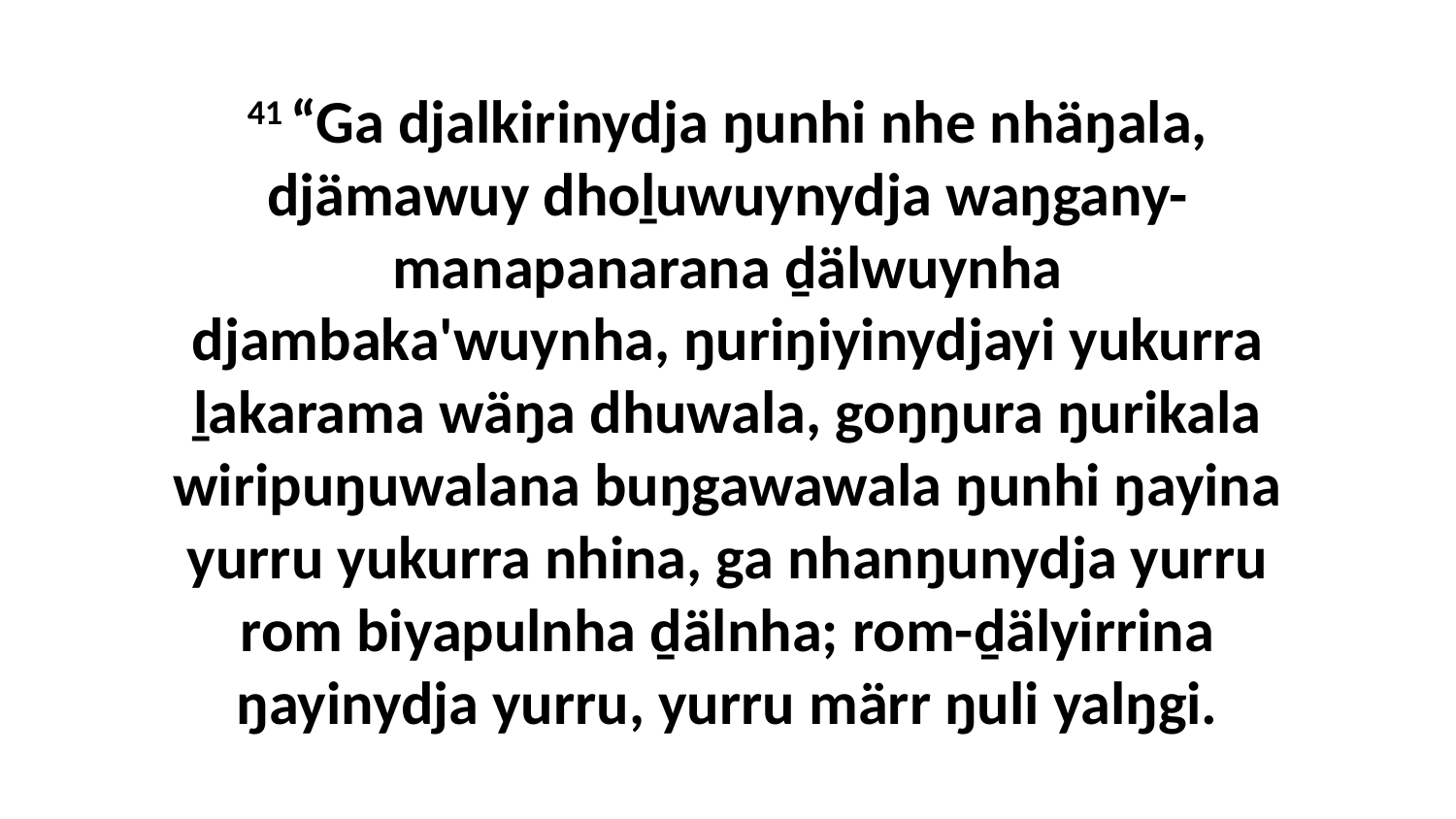

41 “Ga djalkirinydja ŋunhi nhe nhäŋala, djämawuy dhoḻuwuynydja waŋgany-manapanarana ḏälwuynha djambaka'wuynha, ŋuriŋiyinydjayi yukurra ḻakarama wäŋa dhuwala, goŋŋura ŋurikala wiripuŋuwalana buŋgawawala ŋunhi ŋayina yurru yukurra nhina, ga nhanŋunydja yurru rom biyapulnha ḏälnha; rom-ḏälyirrina ŋayinydja yurru, yurru märr ŋuli yalŋgi.